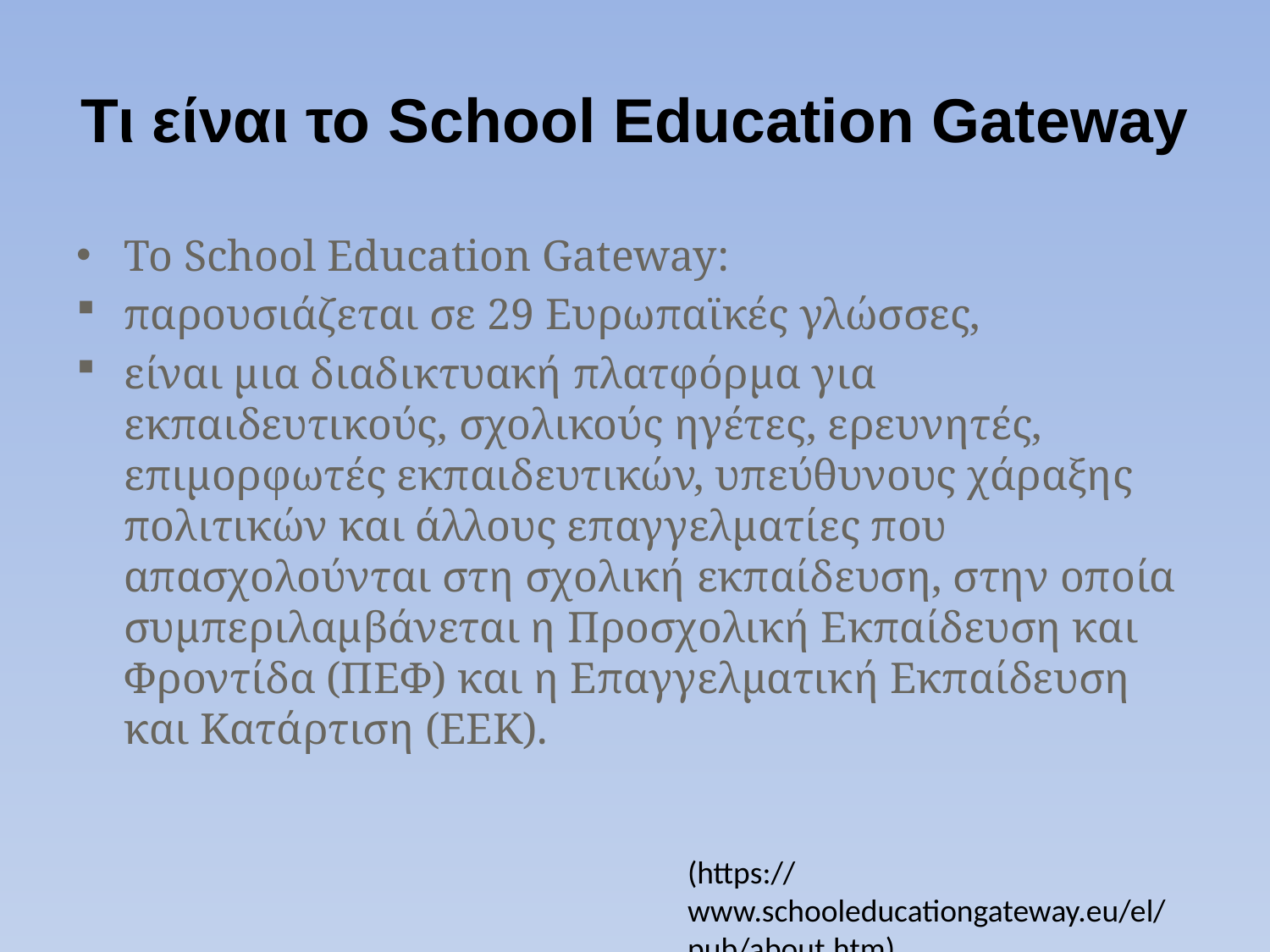

# Τι είναι το School Education Gateway
Το School Education Gateway:
παρουσιάζεται σε 29 Ευρωπαϊκές γλώσσες,
είναι μια διαδικτυακή πλατφόρμα για εκπαιδευτικούς, σχολικούς ηγέτες, ερευνητές, επιμορφωτές εκπαιδευτικών, υπεύθυνους χάραξης πολιτικών και άλλους επαγγελματίες που απασχολούνται στη σχολική εκπαίδευση, στην οποία συμπεριλαμβάνεται η Προσχολική Εκπαίδευση και Φροντίδα (ΠΕΦ) και η Επαγγελματική Εκπαίδευση και Κατάρτιση (ΕΕΚ).
(https://www.schooleducationgateway.eu/el/pub/about.htm)